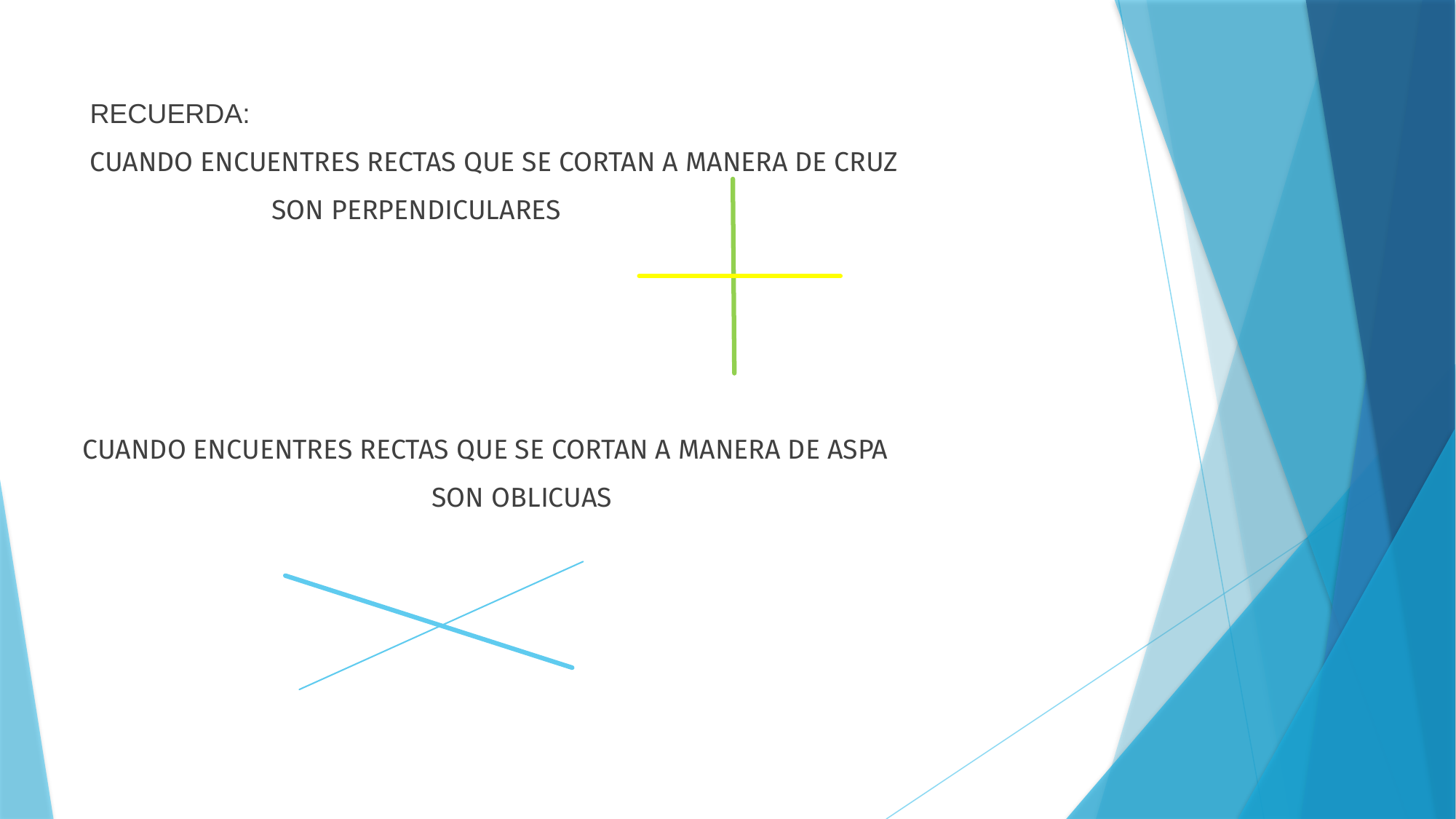

RECUERDA:
 CUANDO ENCUENTRES RECTAS QUE SE CORTAN A MANERA DE CRUZ
                          SON PERPENDICULARES

CUANDO ENCUENTRES RECTAS QUE SE CORTAN A MANERA DE ASPA
                                                SON OBLICUAS